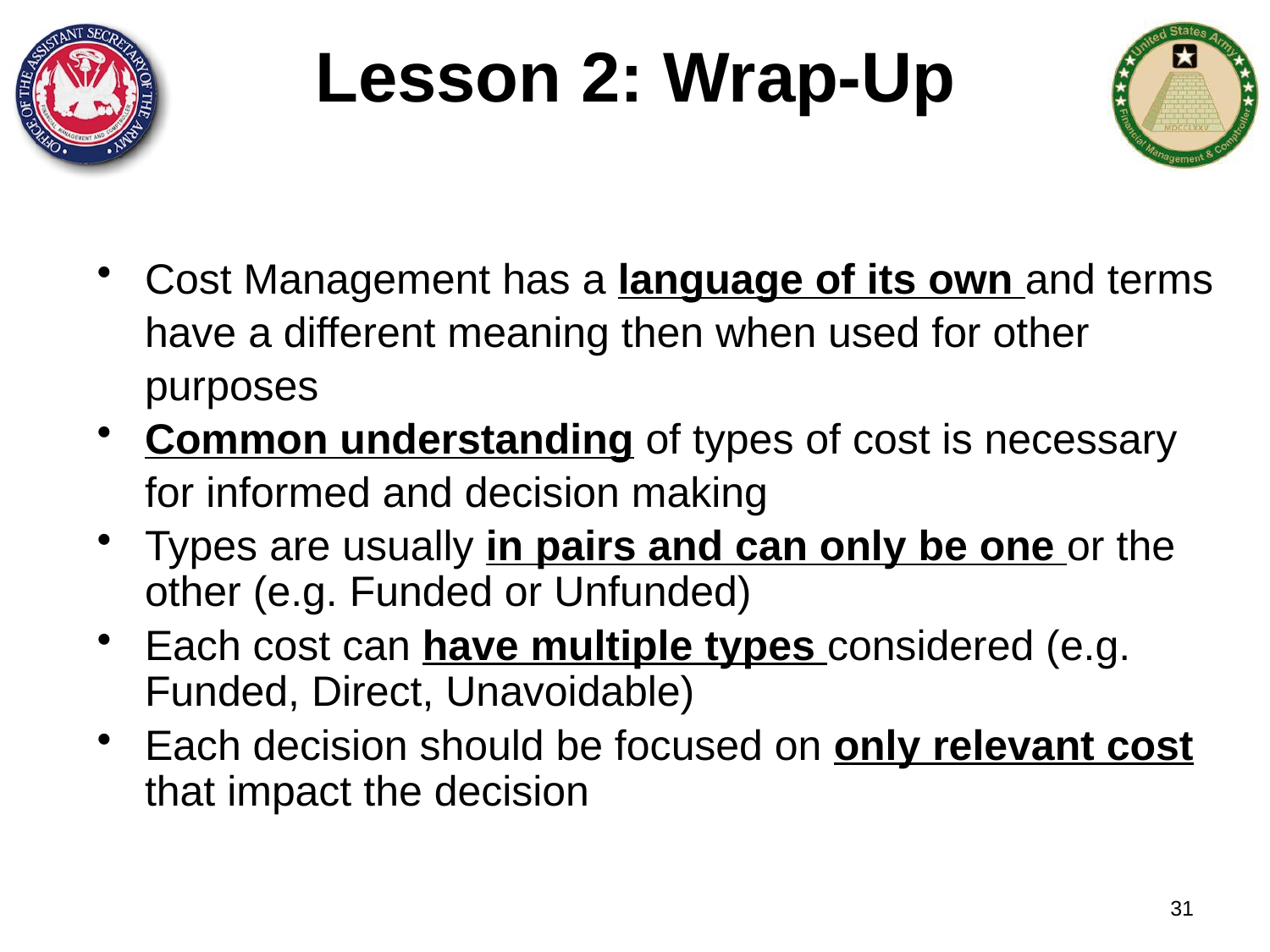

# Lesson 2: Wrap-Up

Cost Management has a language of its own and terms have a different meaning then when used for other purposes
Common understanding of types of cost is necessary for informed and decision making
Types are usually in pairs and can only be one or the other (e.g. Funded or Unfunded)
Each cost can have multiple types considered (e.g. Funded, Direct, Unavoidable)
Each decision should be focused on only relevant cost that impact the decision